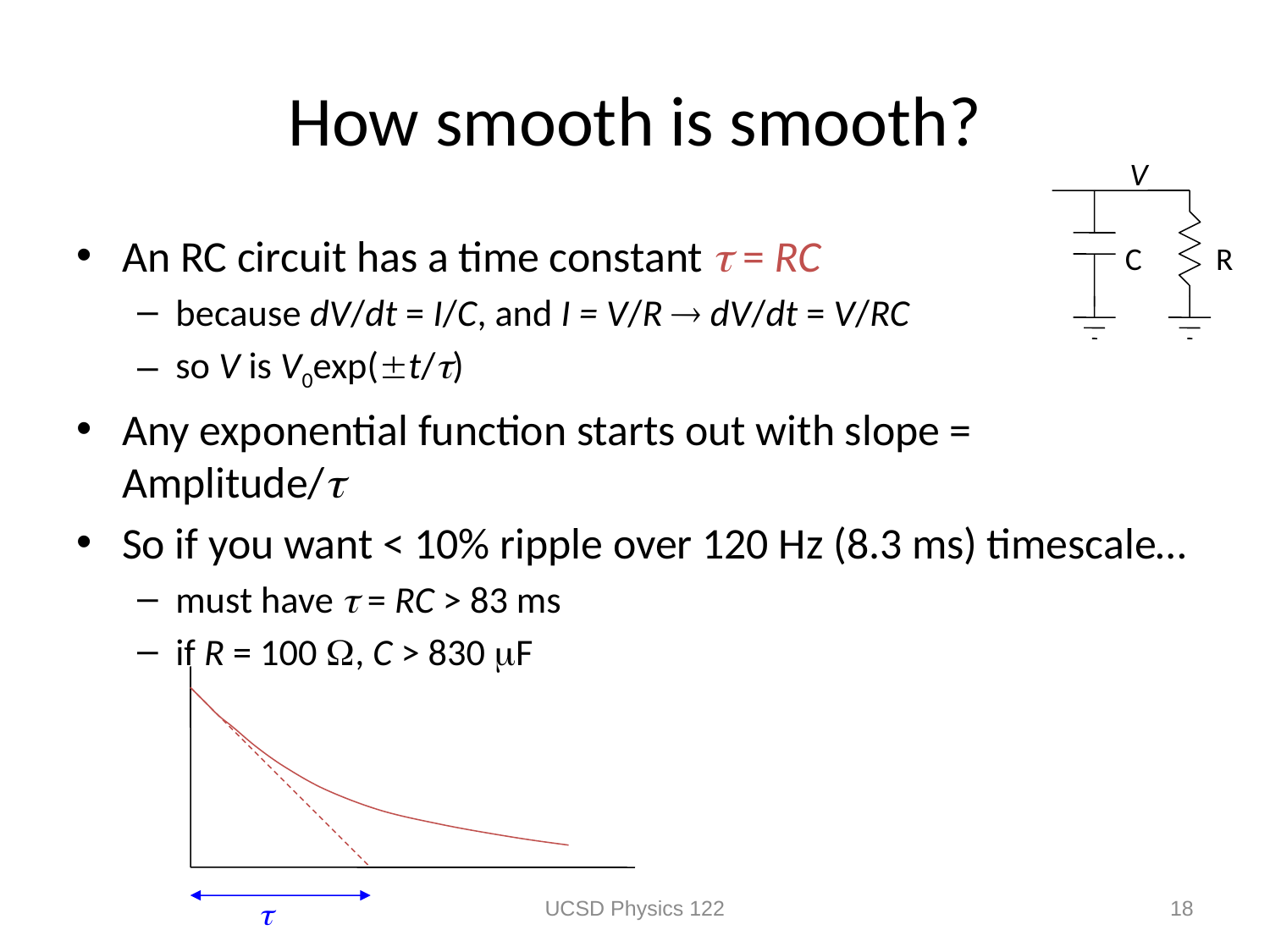

# How smooth is smooth?
V

C
R

An RC circuit has a time constant τ = RC
because dV/dt = I/C, and I = V/R → dV/dt = V/RC
so V is V0exp(±t/τ)
Any exponential function starts out with slope = Amplitude/τ
So if you want < 10% ripple over 120 Hz (8.3 ms) timescale…
must have τ = RC > 83 ms
if R = 100 Ω, C > 830 μF

UCSD Physics 122
18
τ